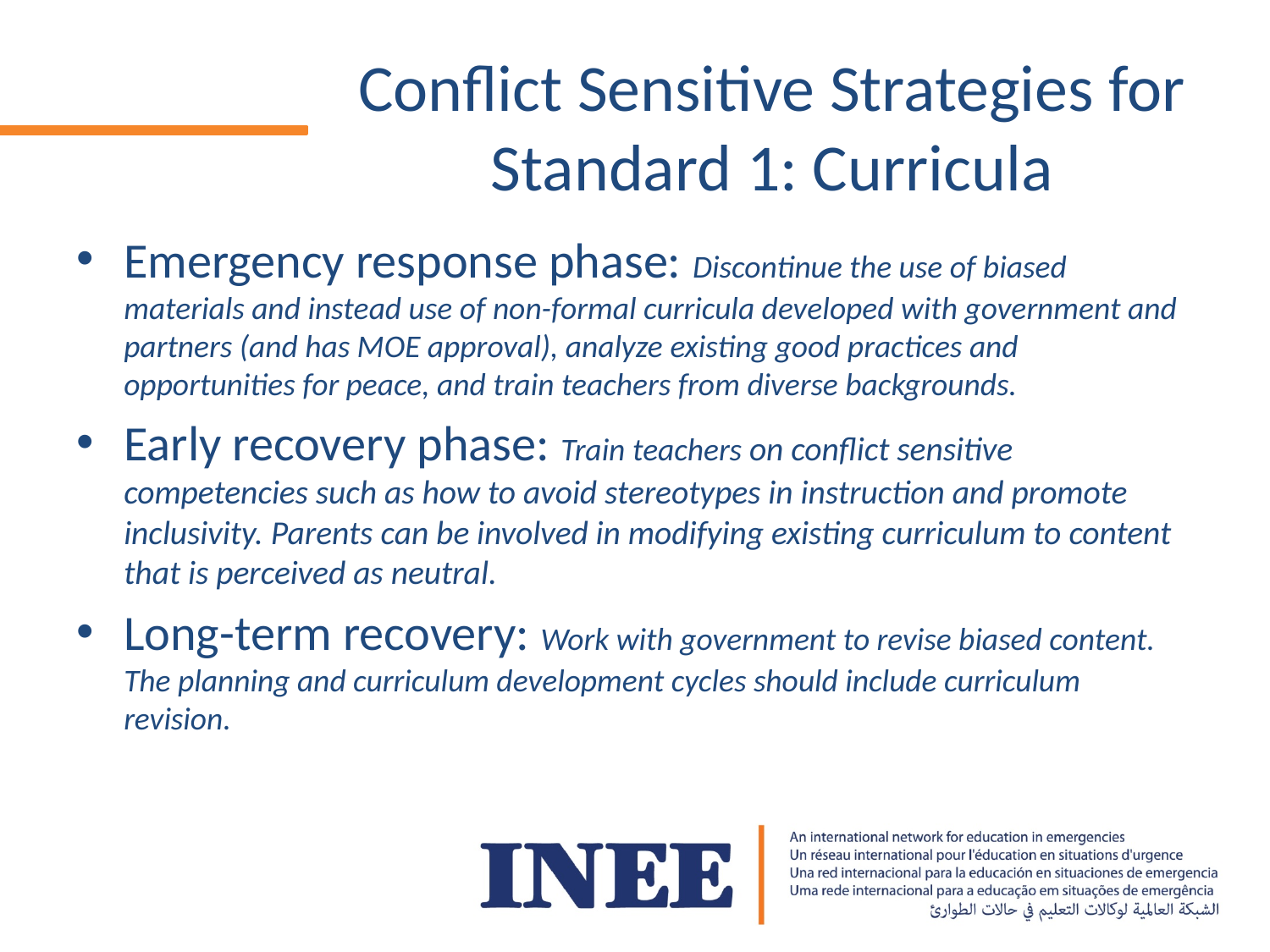

# Conflict Sensitive Strategies for Standard 1: Curricula
Emergency response phase: Discontinue the use of biased materials and instead use of non-formal curricula developed with government and partners (and has MOE approval), analyze existing good practices and opportunities for peace, and train teachers from diverse backgrounds.
Early recovery phase: Train teachers on conflict sensitive competencies such as how to avoid stereotypes in instruction and promote inclusivity. Parents can be involved in modifying existing curriculum to content that is perceived as neutral.
Long-term recovery: Work with government to revise biased content. The planning and curriculum development cycles should include curriculum revision.